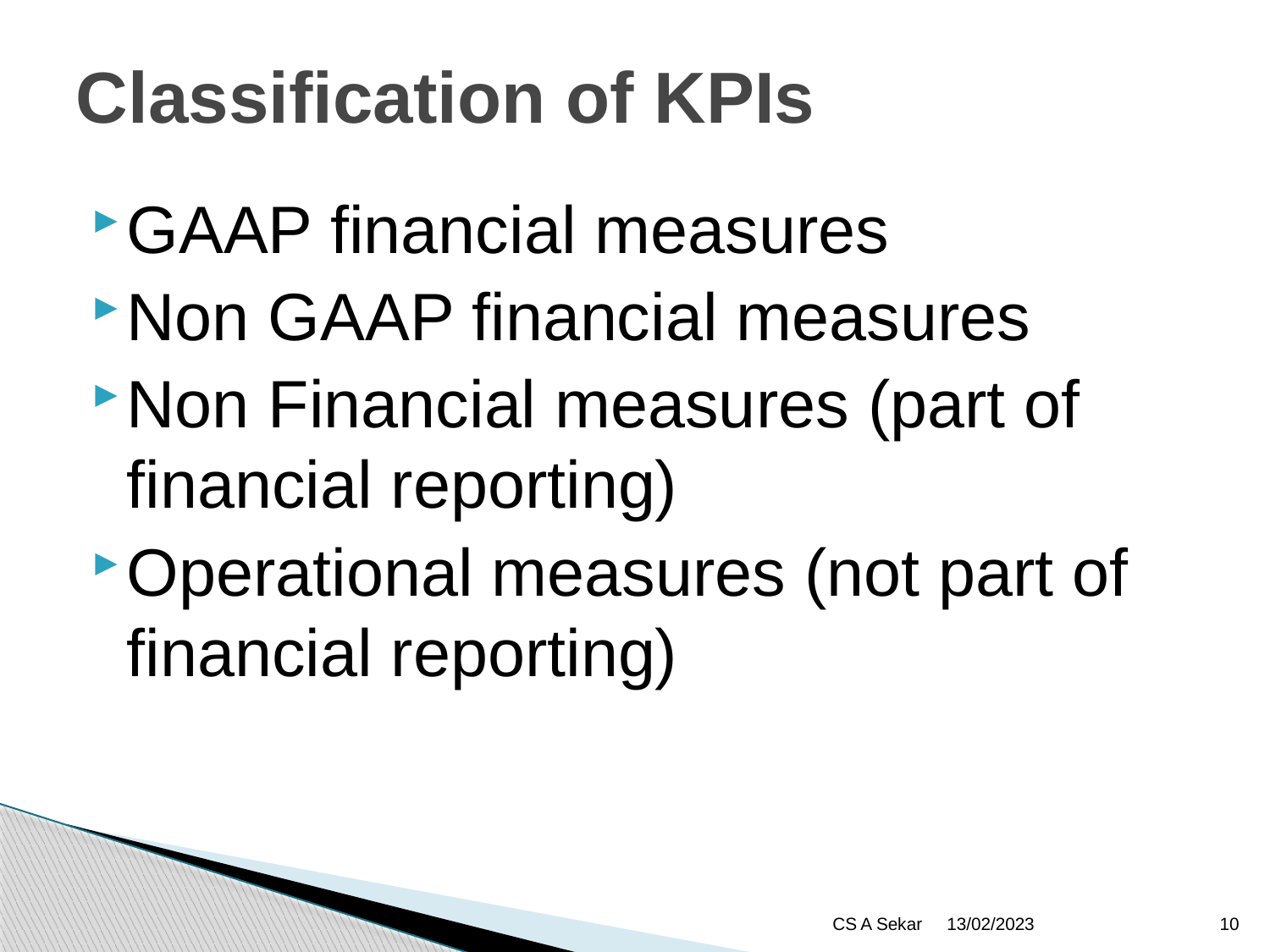

# Classification of KPIs
GAAP financial measures
Non GAAP financial measures
Non Financial measures (part of financial reporting)
Operational measures (not part of financial reporting)
CS A Sekar
13/02/2023
10